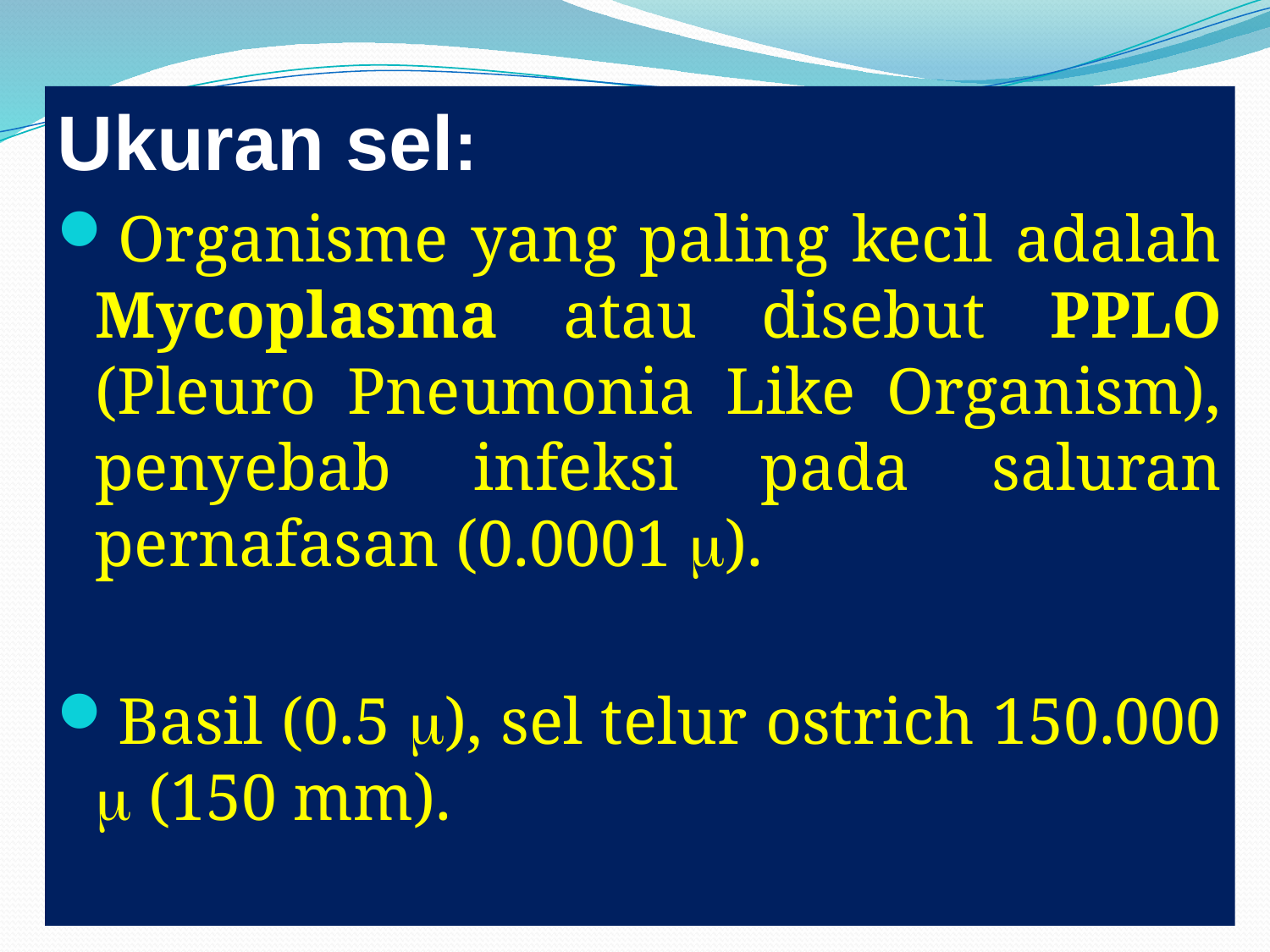

Ukuran sel:
Organisme yang paling kecil adalah Mycoplasma atau disebut PPLO (Pleuro Pneumonia Like Organism), penyebab infeksi pada saluran pernafasan (0.0001 μ).

Basil (0.5 μ), sel telur ostrich 150.000 μ (150 mm).